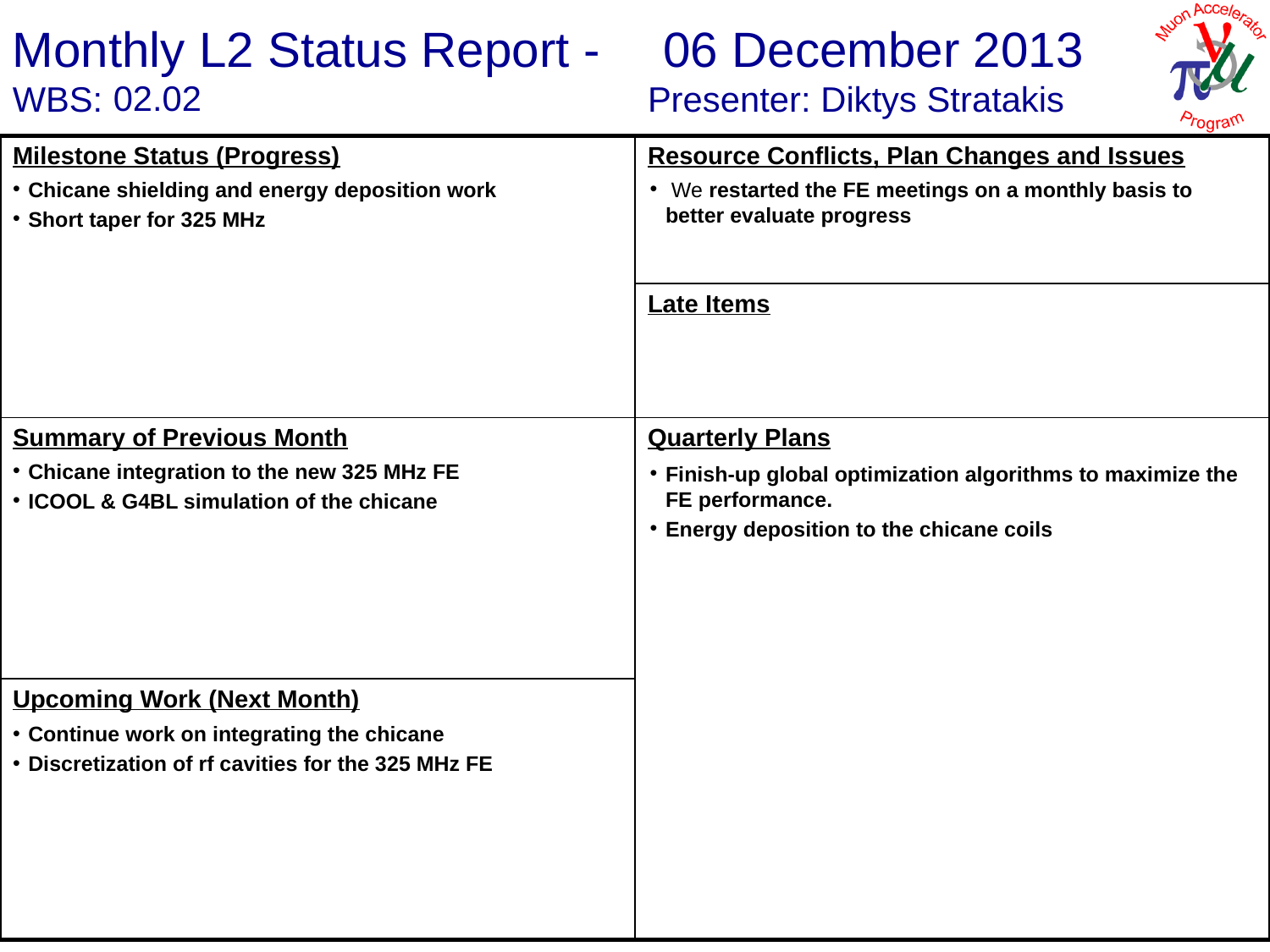

06 December 2013
Diktys Stratakis
02.02
Chicane shielding and energy deposition work
Short taper for 325 MHz
 We restarted the FE meetings on a monthly basis to better evaluate progress

Chicane integration to the new 325 MHz FE
ICOOL & G4BL simulation of the chicane
Finish-up global optimization algorithms to maximize the FE performance.
Energy deposition to the chicane coils
Continue work on integrating the chicane
Discretization of rf cavities for the 325 MHz FE